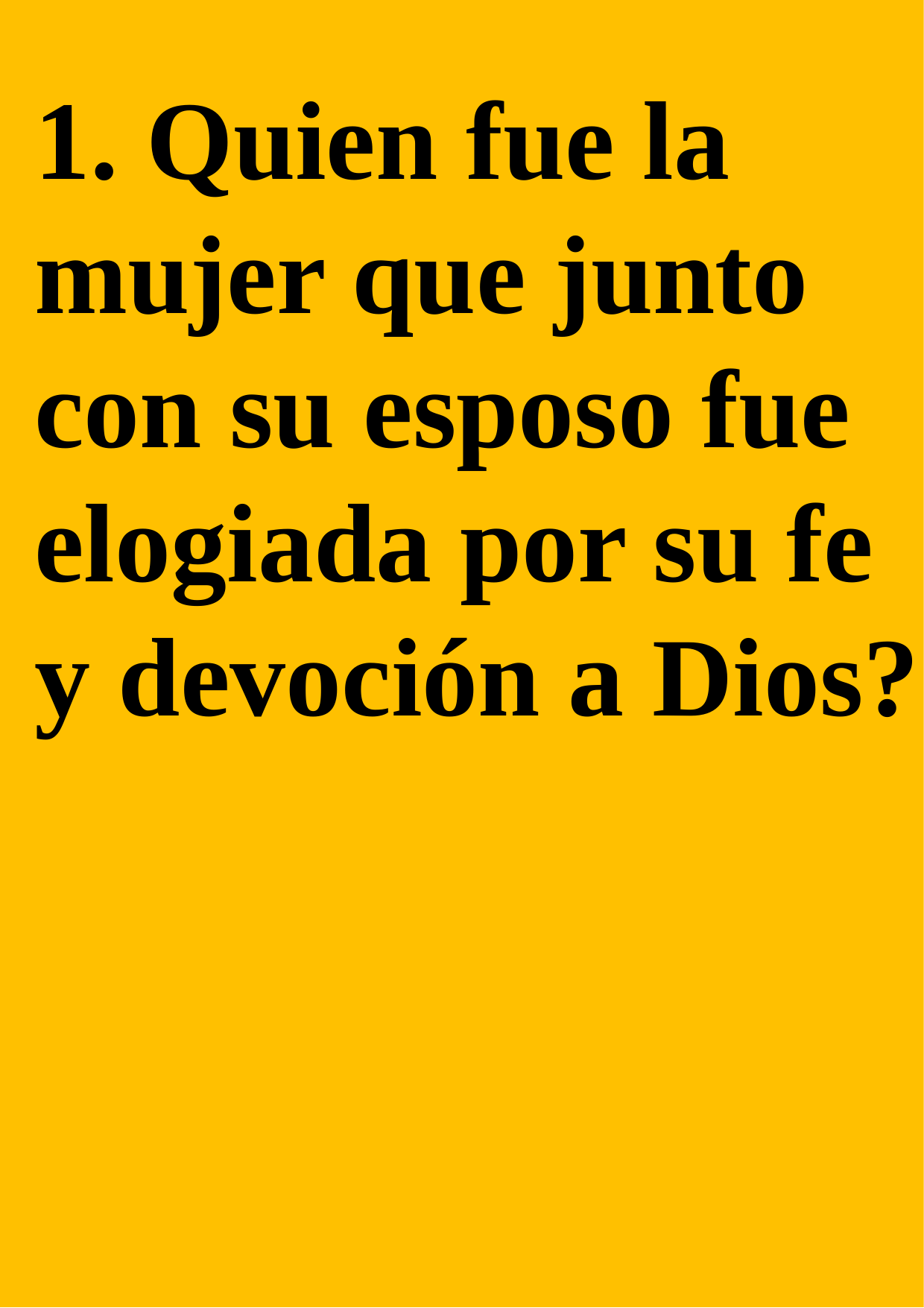

1. Quien fue la mujer que junto con su esposo fue elogiada por su fe y devoción a Dios?